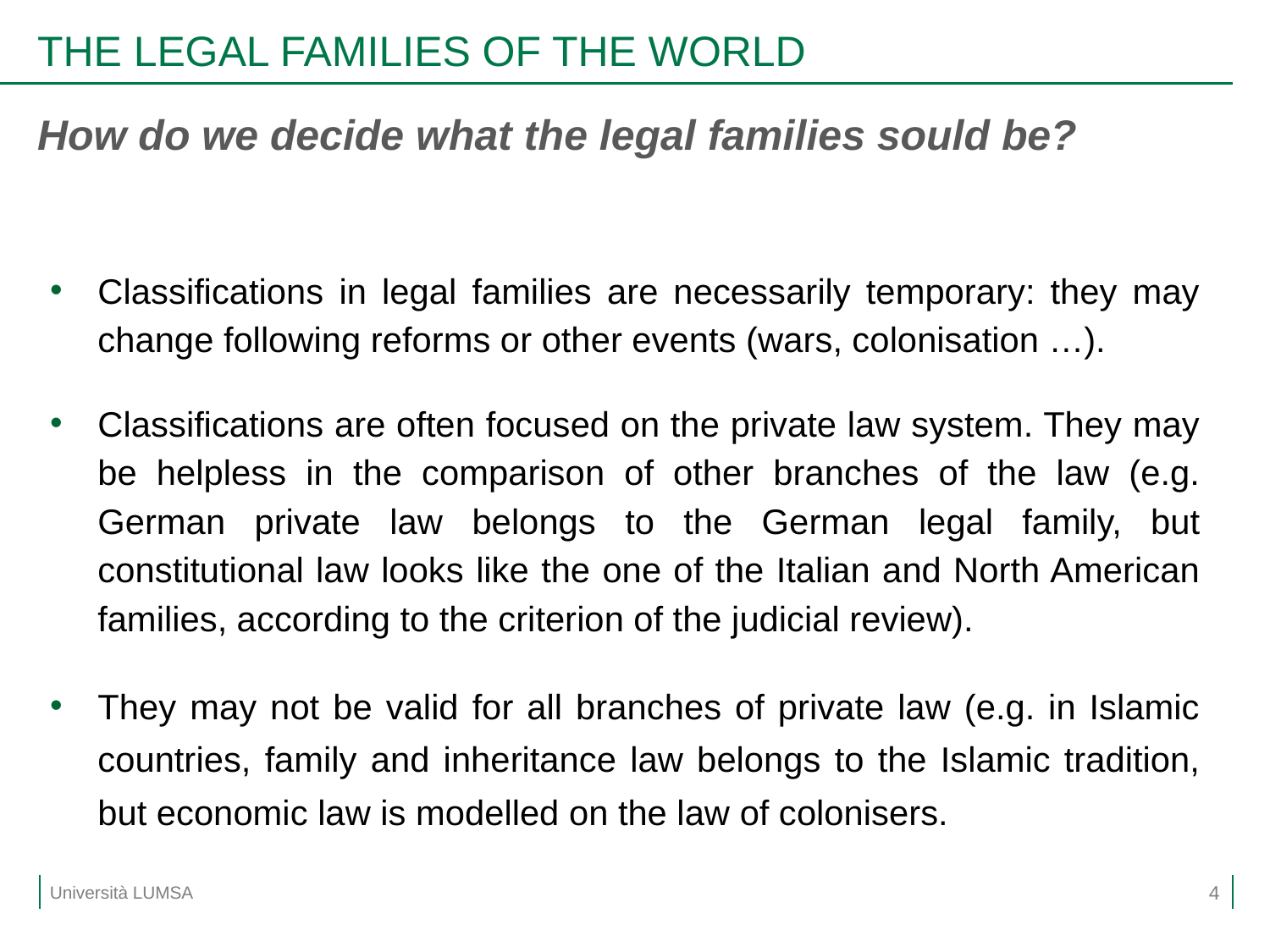

# THE LEGAL FAMILIES OF THE WORLD
How do we decide what the legal families sould be?

Classifications in legal families are necessarily temporary: they may change following reforms or other events (wars, colonisation …).
Classifications are often focused on the private law system. They may be helpless in the comparison of other branches of the law (e.g. German private law belongs to the German legal family, but constitutional law looks like the one of the Italian and North American families, according to the criterion of the judicial review).
They may not be valid for all branches of private law (e.g. in Islamic countries, family and inheritance law belongs to the Islamic tradition, but economic law is modelled on the law of colonisers.

4